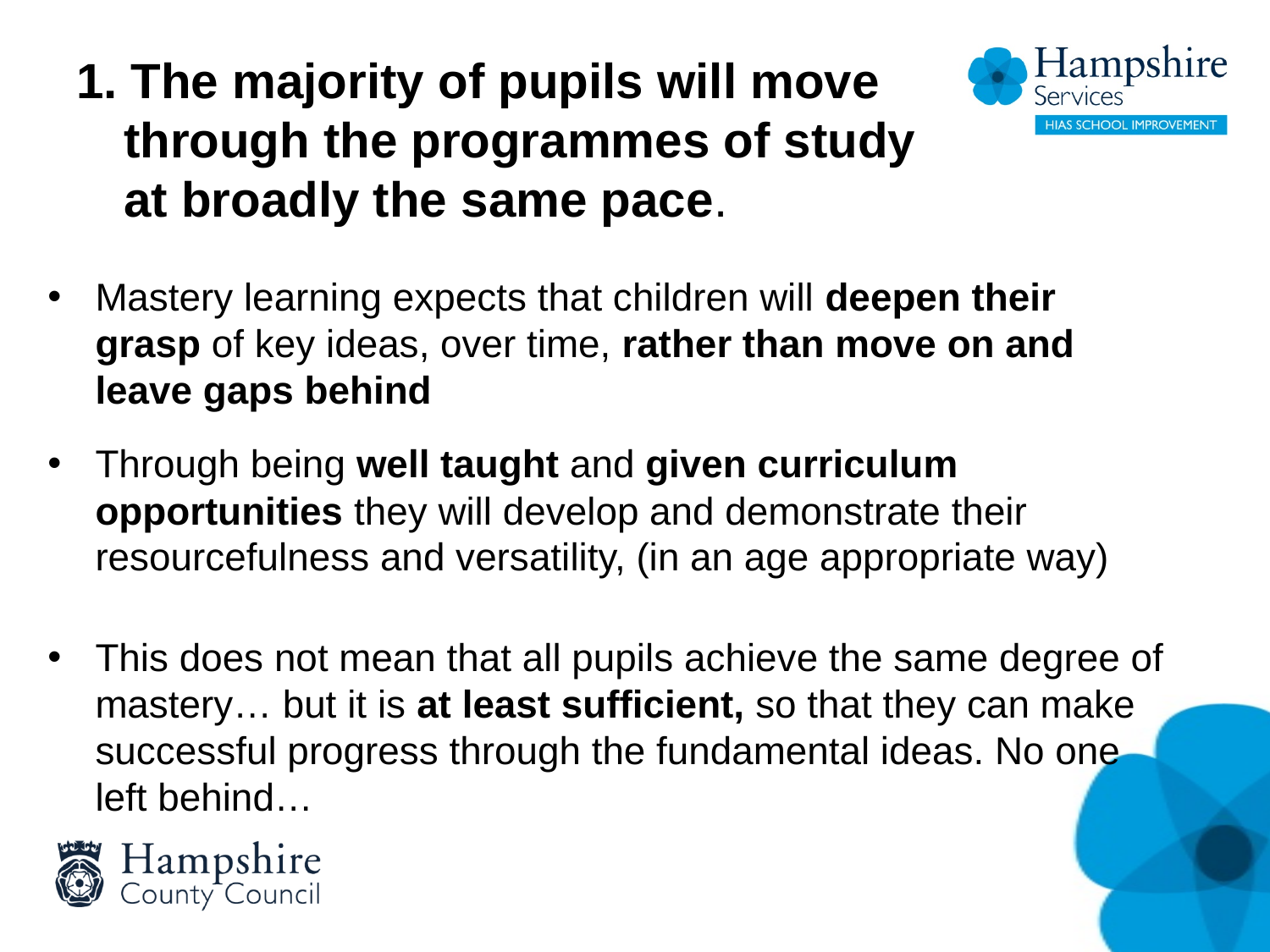

# 1. The majority of pupils will move through the programmes of study at broadly the same pace.
Mastery learning expects that children will deepen their grasp of key ideas, over time, rather than move on and leave gaps behind

Through being well taught and given curriculum opportunities they will develop and demonstrate their resourcefulness and versatility, (in an age appropriate way)
This does not mean that all pupils achieve the same degree of mastery… but it is at least sufficient, so that they can make successful progress through the fundamental ideas. No one left behind…